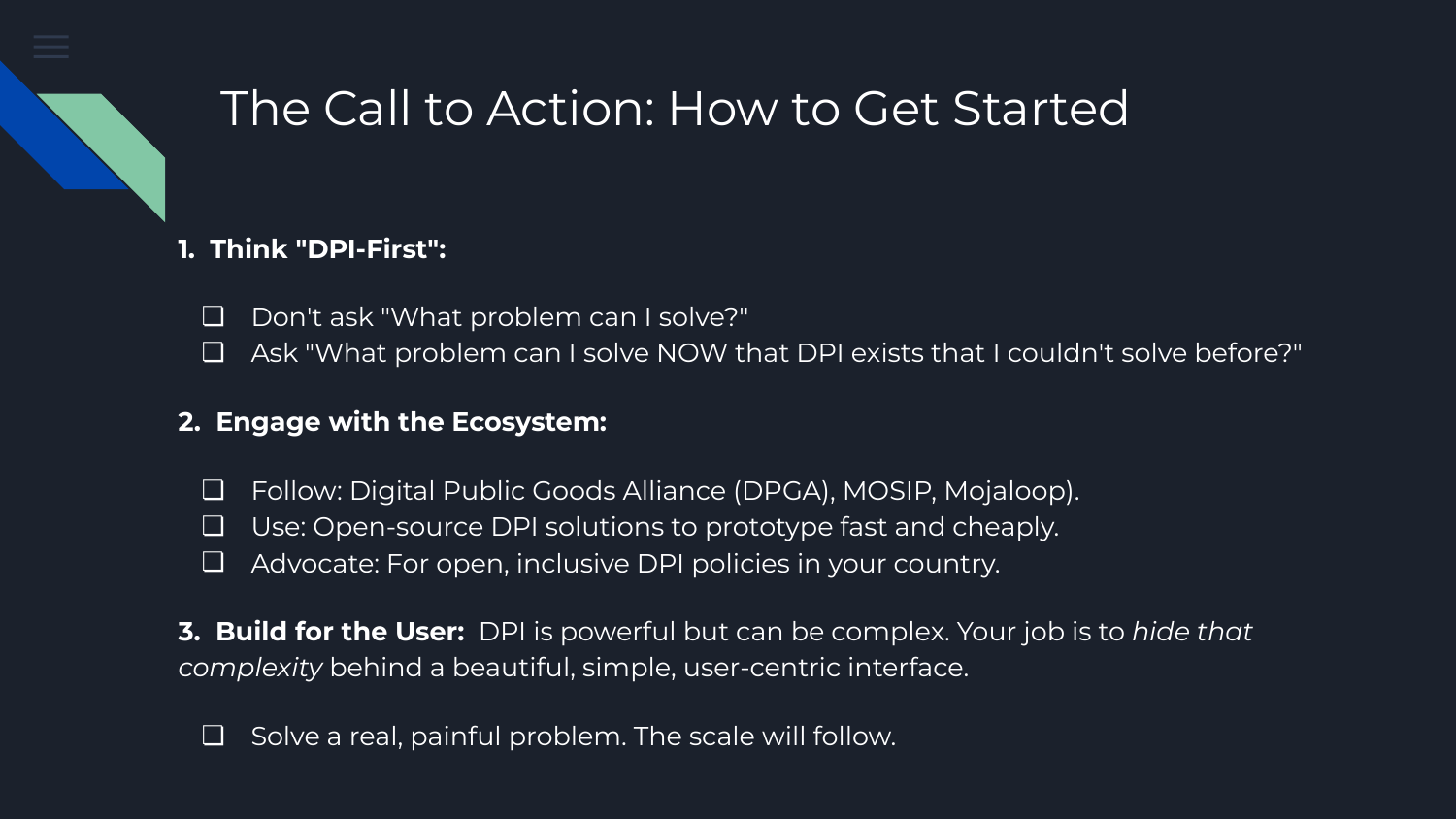

# The Call to Action: How to Get Started
1.  Think "DPI-First":
Don't ask "What problem can I solve?"
Ask "What problem can I solve NOW that DPI exists that I couldn't solve before?"
2.  Engage with the Ecosystem:
Follow: Digital Public Goods Alliance (DPGA), MOSIP, Mojaloop).
Use: Open-source DPI solutions to prototype fast and cheaply.
Advocate: For open, inclusive DPI policies in your country.
3.  Build for the User:  DPI is powerful but can be complex. Your job is to hide that complexity behind a beautiful, simple, user-centric interface.
Solve a real, painful problem. The scale will follow.